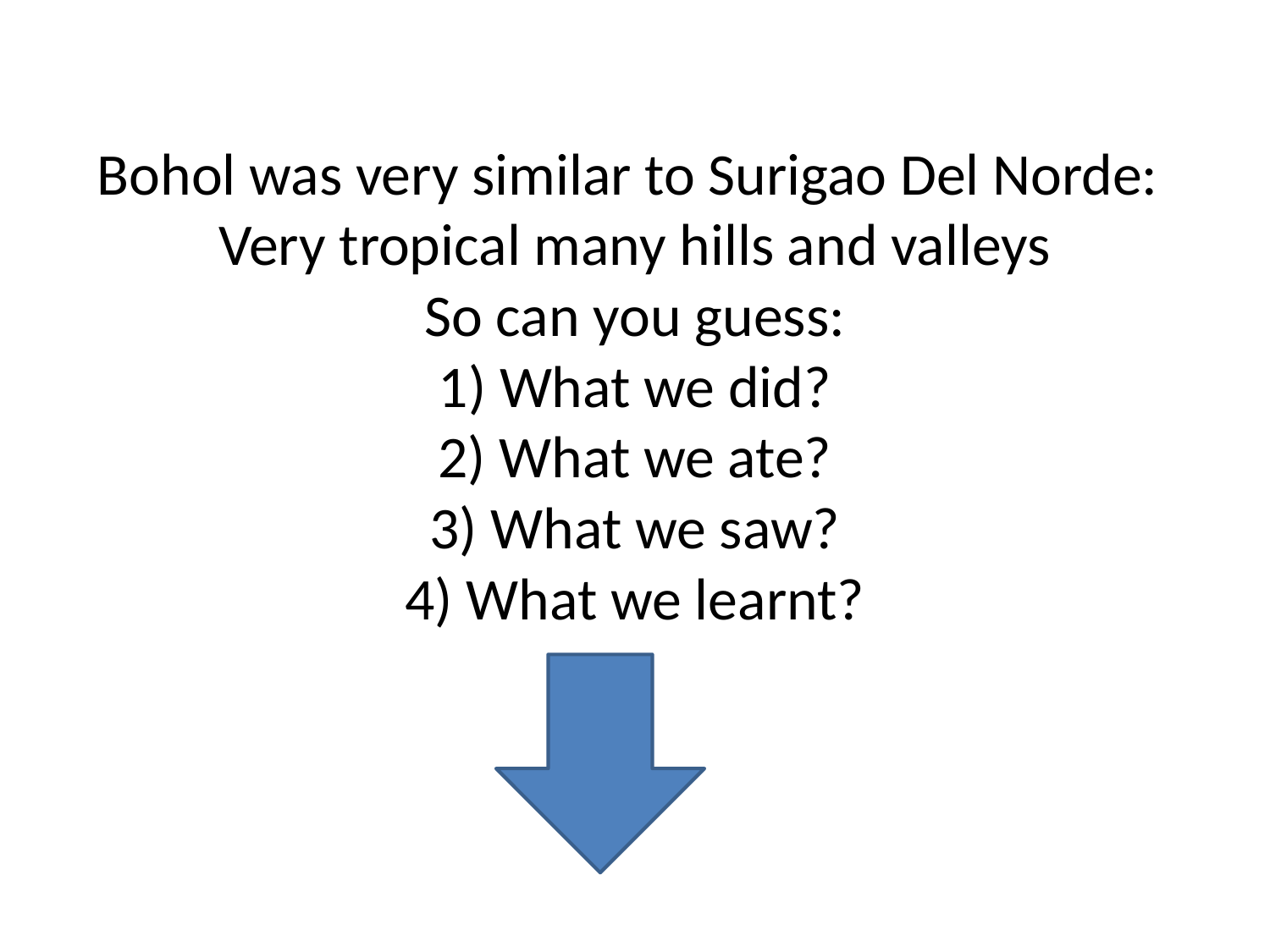

# Bohol was very similar to Surigao Del Norde: Very tropical many hills and valleys So can you guess: 1) What we did? 2) What we ate? 3) What we saw? 4) What we learnt?